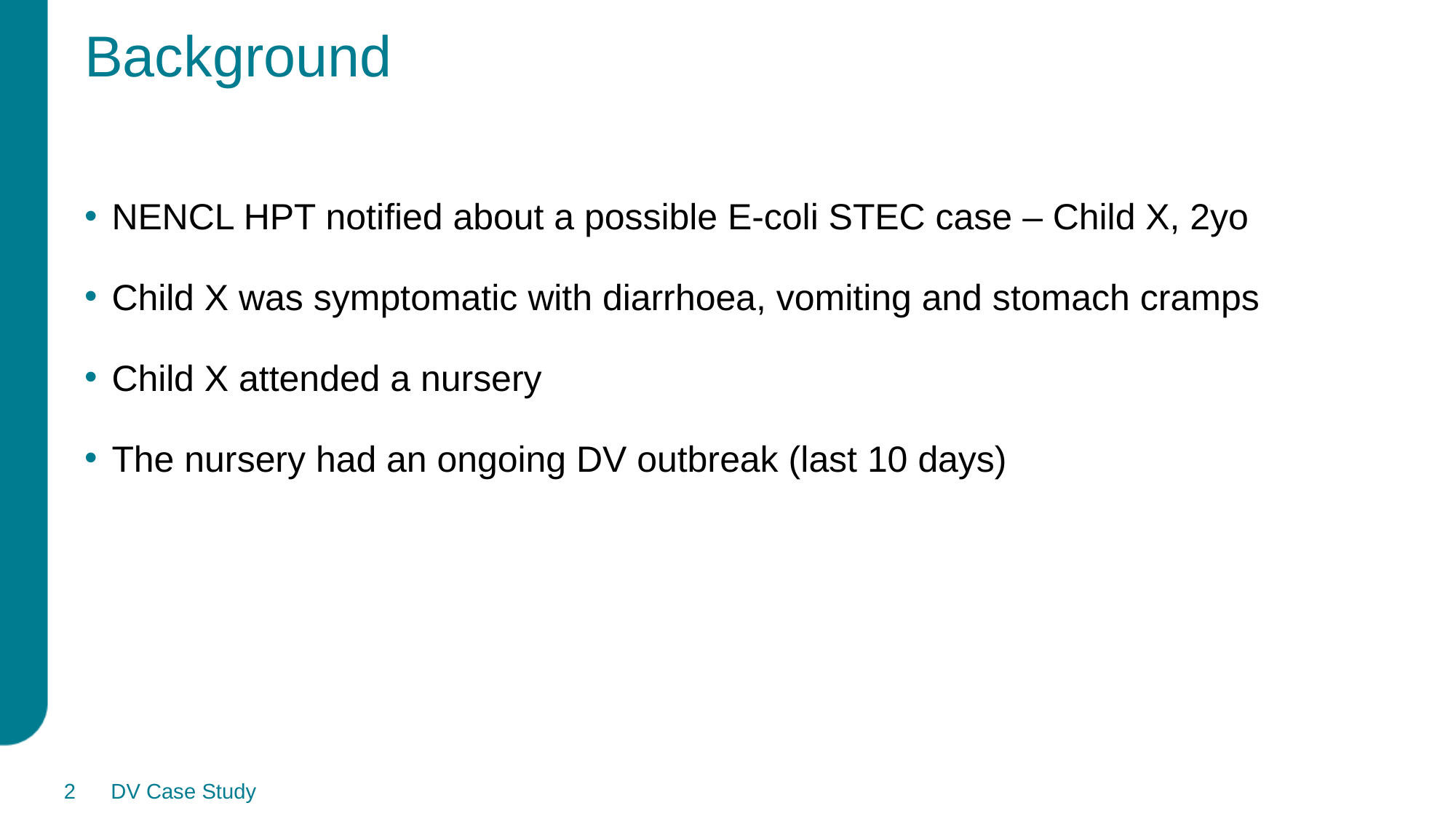

# Background
NENCL HPT notified about a possible E-coli STEC case – Child X, 2yo
Child X was symptomatic with diarrhoea, vomiting and stomach cramps
Child X attended a nursery
The nursery had an ongoing DV outbreak (last 10 days)

2
DV Case Study